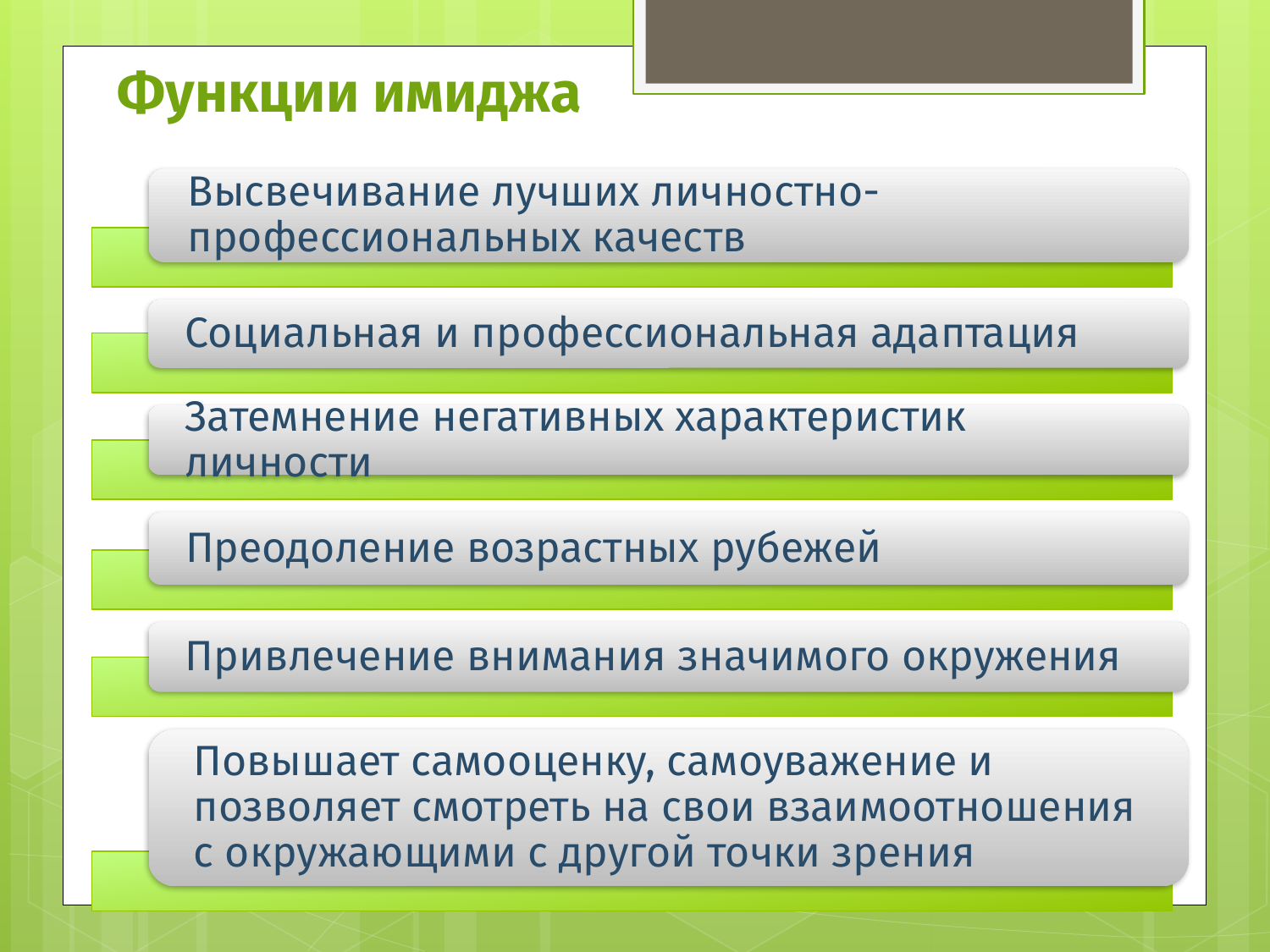

Функции имиджа
Высвечивание лучших личностно-профессиональных качеств
Социальная и профессиональная адаптация
Затемнение негативных характеристик личности
Преодоление возрастных рубежей
Привлечение внимания значимого окружения
Повышает самооценку, самоуважение и позволяет смотреть на свои взаимоотношения с окружающими с другой точки зрения